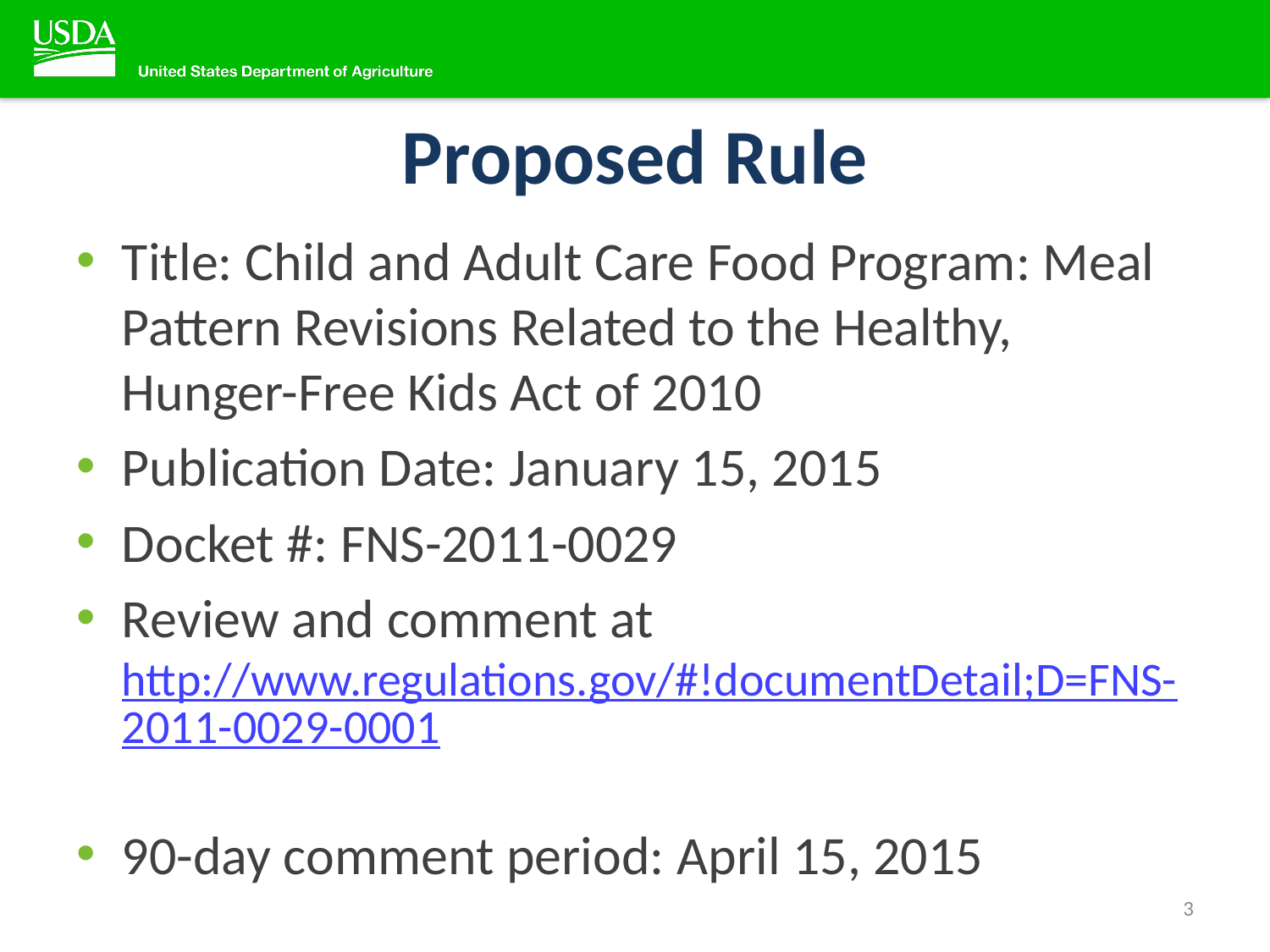

# Proposed Rule
Title: Child and Adult Care Food Program: Meal Pattern Revisions Related to the Healthy, Hunger-Free Kids Act of 2010
Publication Date: January 15, 2015
Docket #: FNS-2011-0029
Review and comment at http://www.regulations.gov/#!documentDetail;D=FNS-2011-0029-0001
90-day comment period: April 15, 2015
3